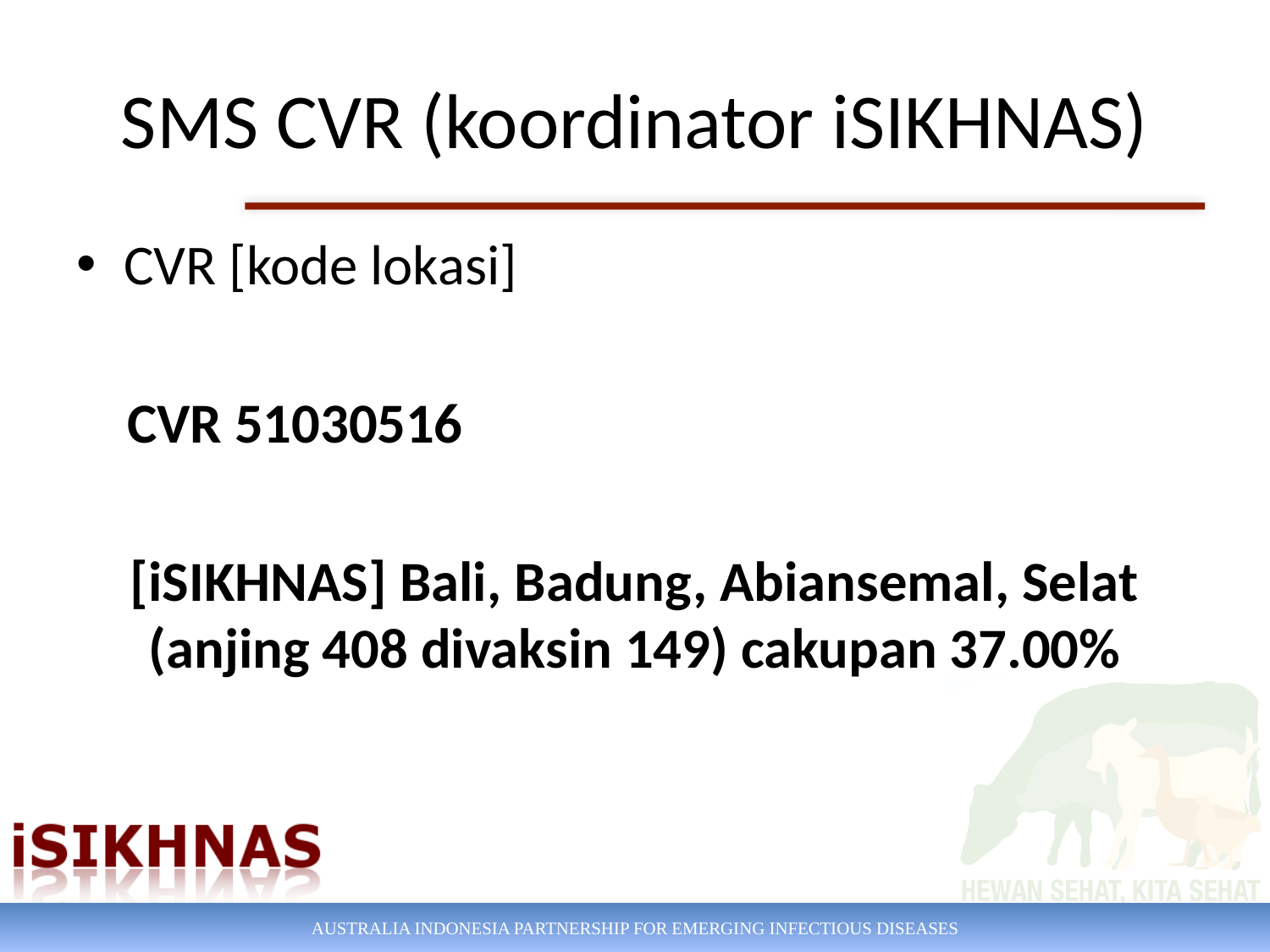

# SMS CVR (koordinator iSIKHNAS)
CVR [kode lokasi]

    CVR 51030516

[iSIKHNAS] Bali, Badung, Abiansemal, Selat (anjing 408 divaksin 149) cakupan 37.00%